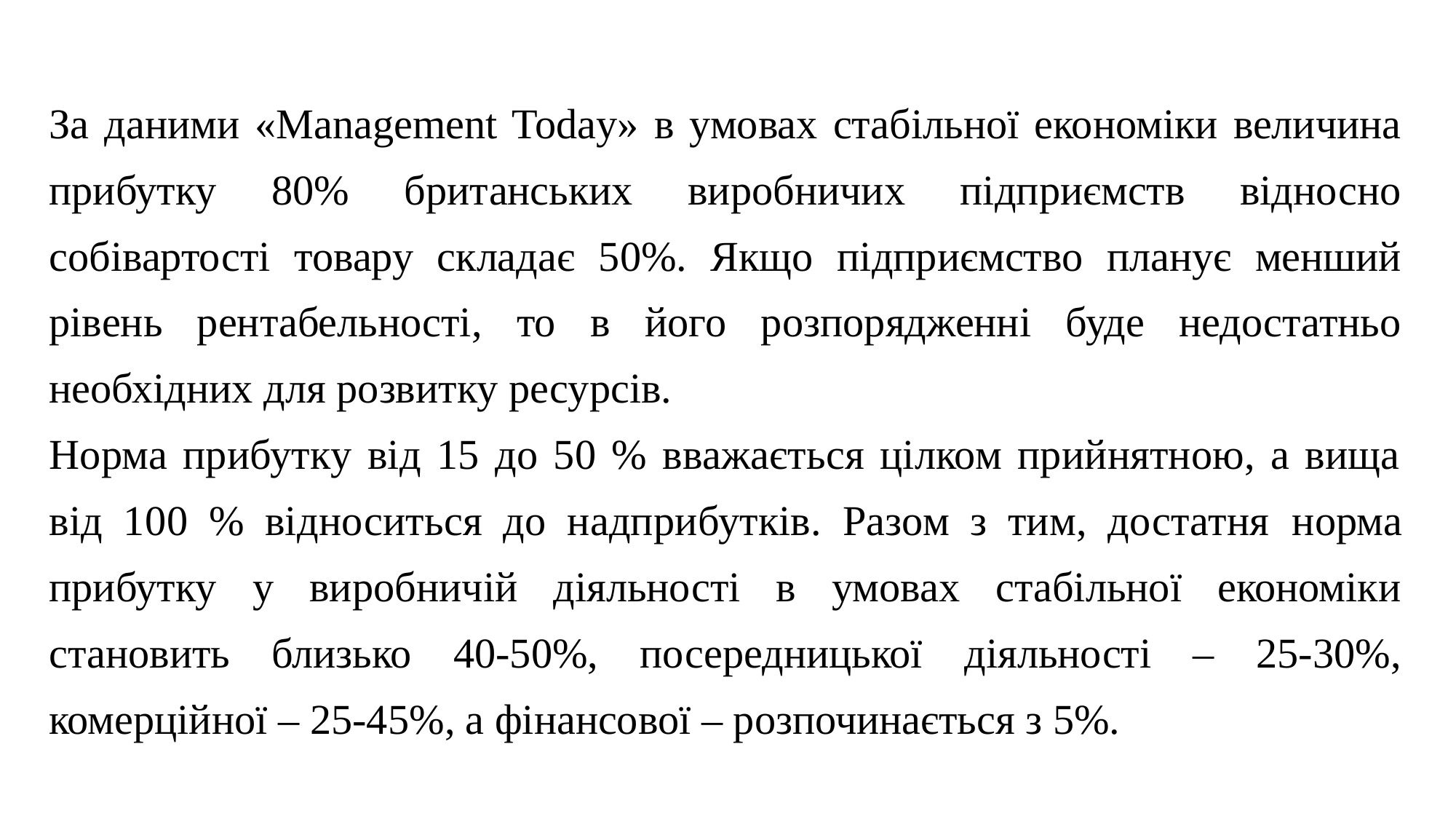

За даними «Management Today» в умовах стабільної економіки величина прибутку 80% британських виробничих підприємств відносно собівартості товару складає 50%. Якщо підприємство планує менший рівень рентабельності, то в його розпорядженні буде недостатньо необхідних для розвитку ресурсів.
Норма прибутку від 15 до 50 % вважається цілком прийнятною, а вища від 100 % відноситься до надприбутків. Разом з тим, достатня норма прибутку у виробничій діяльності в умовах стабільної економіки становить близько 40-50%, посередницької діяльності – 25-30%, комерційної – 25-45%, а фінансової – розпочинається з 5%.